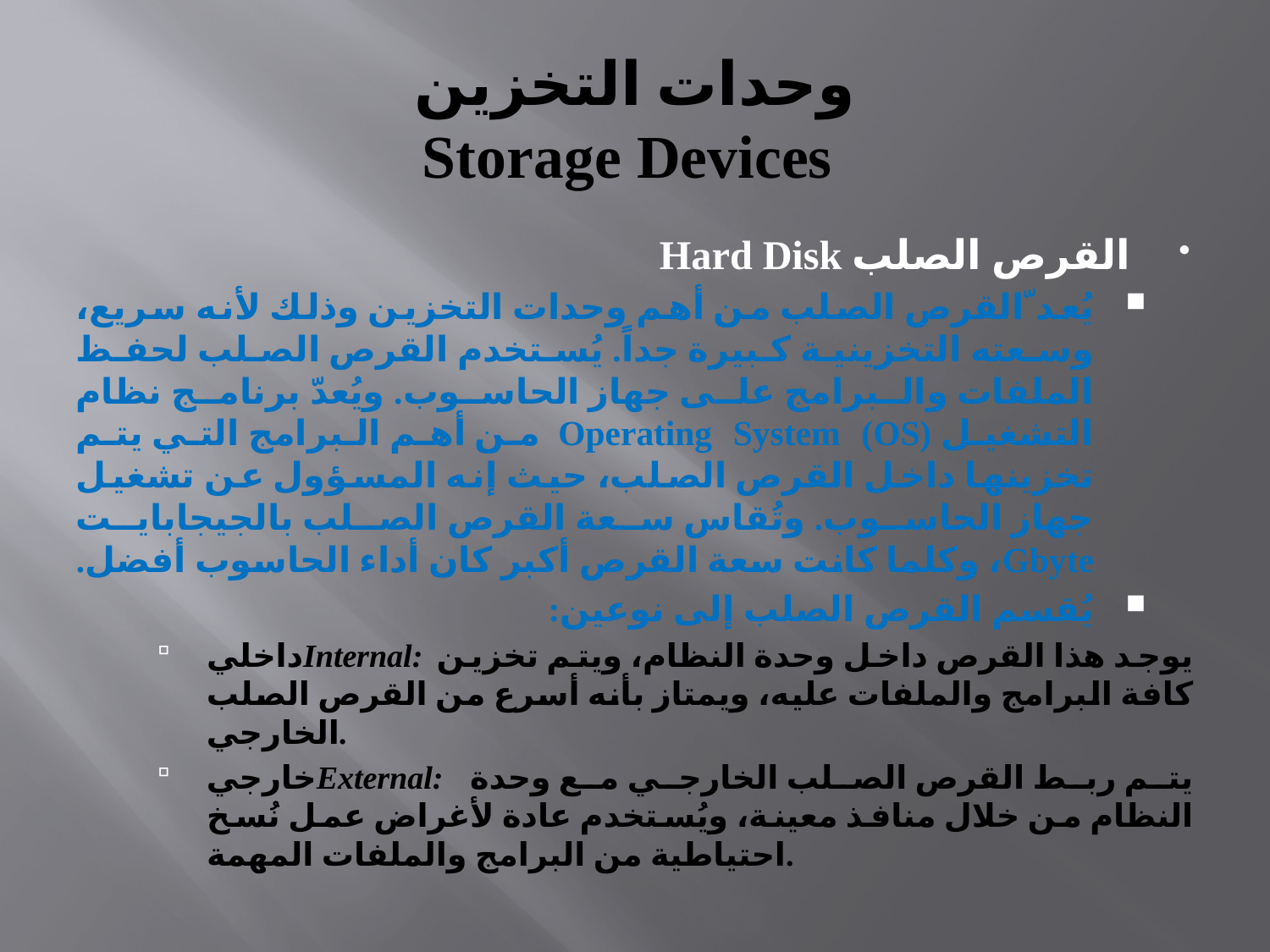

# وحدات التخزين Storage Devices
القرص الصلب Hard Disk
يُعد ّالقرص الصلب من أهم وحدات التخزين وذلك لأنه سريع، وسعته التخزينية كبيرة جداً. يُستخدم القرص الصلب لحفظ الملفات والبرامج على جهاز الحاسوب. ويُعدّ برنامج نظام التشغيل Operating System (OS)  من أهم البرامج التي يتم تخزينها داخل القرص الصلب، حيث إنه المسؤول عن تشغيل جهاز الحاسوب. وتُقاس سعة القرص الصلب بالجيجابايت Gbyte، وكلما كانت سعة القرص أكبر كان أداء الحاسوب أفضل.
يُقسم القرص الصلب إلى نوعين:
داخليInternal: يوجد هذا القرص داخل وحدة النظام، ويتم تخزين كافة البرامج والملفات عليه، ويمتاز بأنه أسرع من القرص الصلب الخارجي.
خارجيExternal: يتم ربط القرص الصلب الخارجي مع وحدة النظام من خلال منافذ معينة، ويُستخدم عادة لأغراض عمل نُسخ احتياطية من البرامج والملفات المهمة.